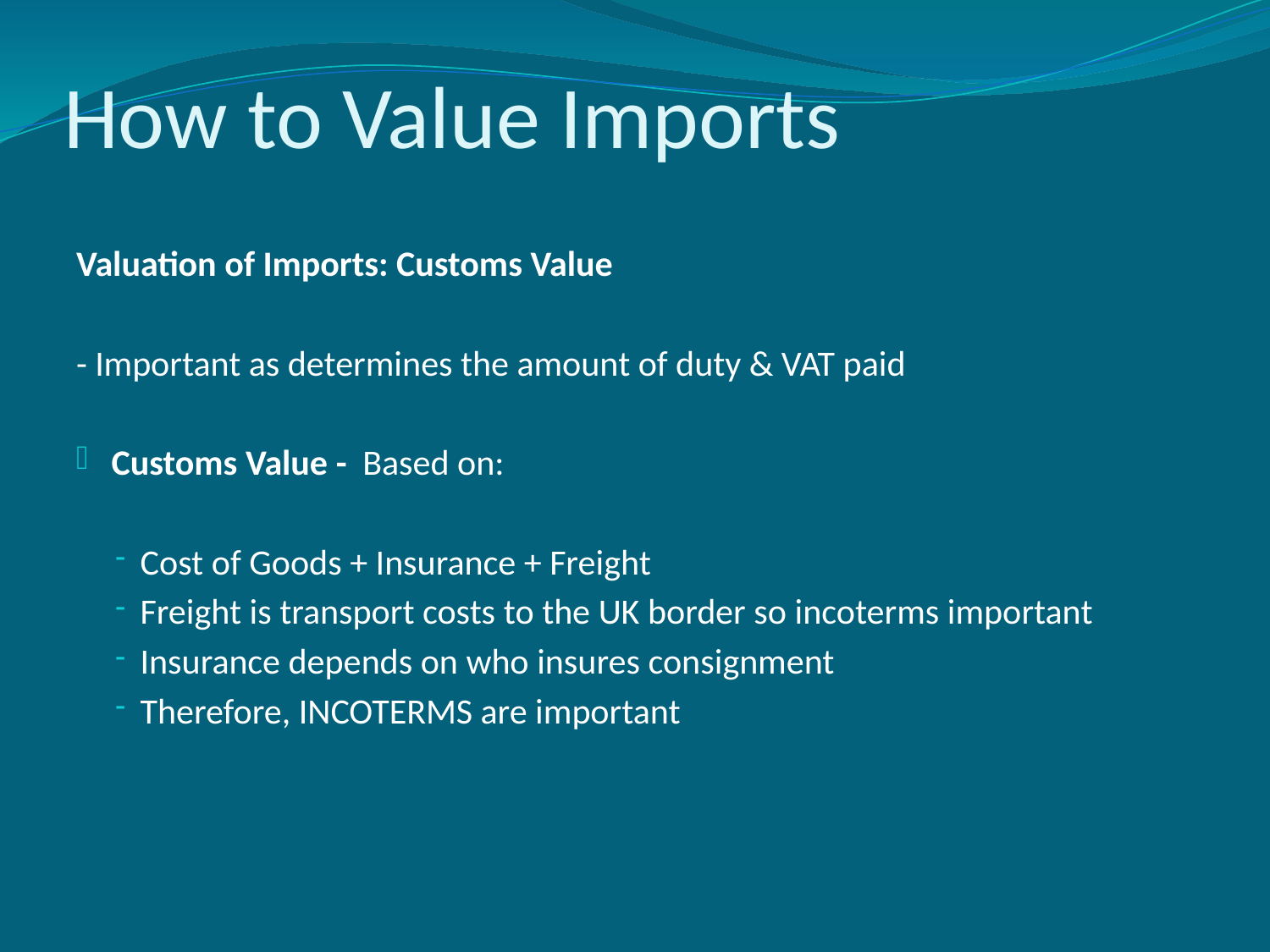

# How to Value Imports

Valuation of Imports: Customs Value

- Important as determines the amount of duty & VAT paid

 Customs Value -  Based on:

Cost of Goods + Insurance + Freight
Freight is transport costs to the UK border so incoterms important
Insurance depends on who insures consignment
Therefore, INCOTERMS are important